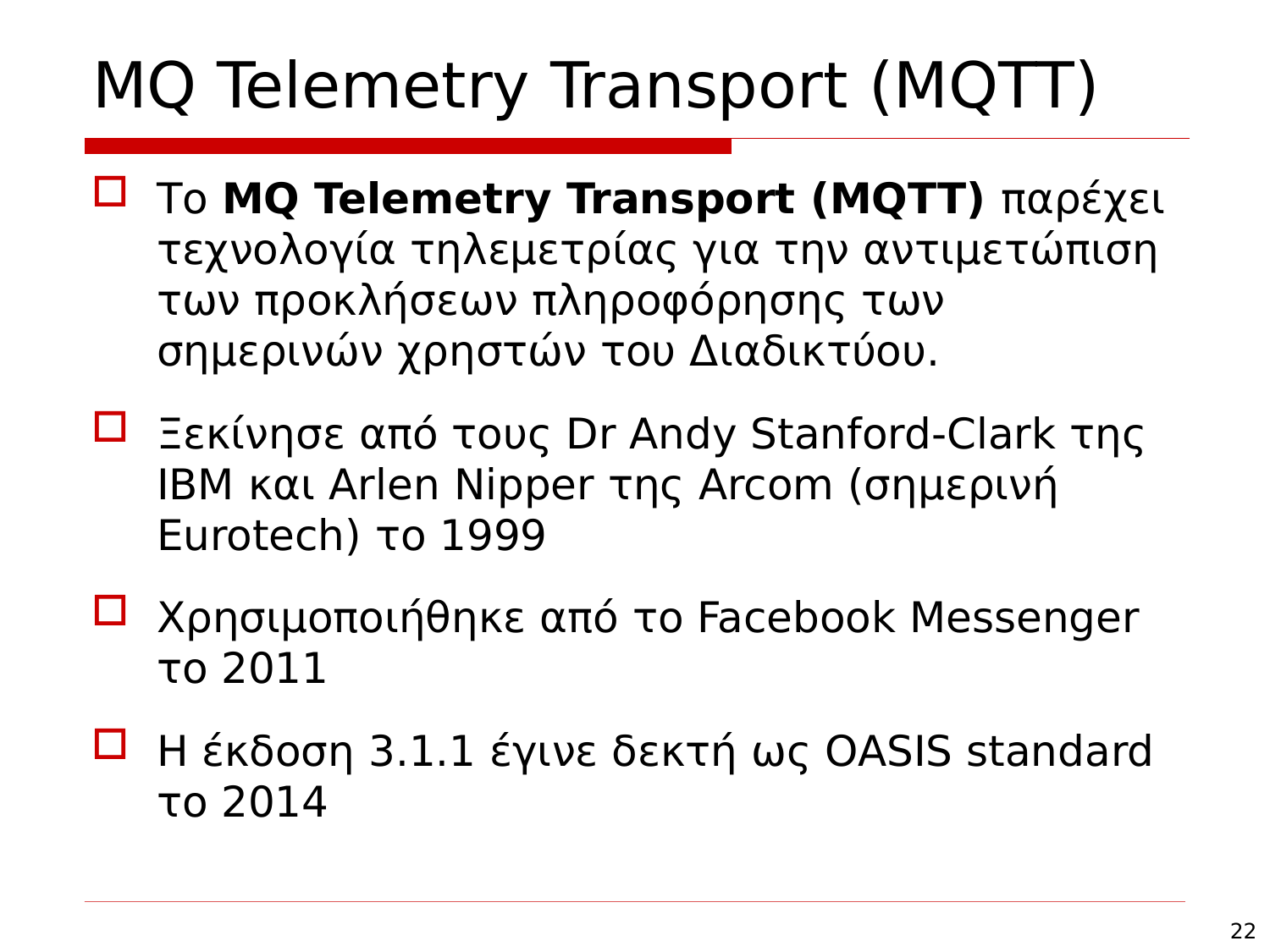

# MQ Telemetry Transport (ΜQTT)
Το ΜQ Telemetry Transport (MQTT) παρέχει τεχνολογία τηλεμετρίας για την αντιμετώπιση των προκλήσεων πληροφόρησης των σημερινών χρηστών του Διαδικτύου.
Ξεκίνησε από τους Dr Andy Stanford-Clark της IBM και Arlen Nipper της Arcom (σημερινή Eurotech) το 1999
Χρησιμοποιήθηκε από το Facebook Messenger το 2011
Η έκδοση 3.1.1 έγινε δεκτή ως OASIS standard το 2014

22